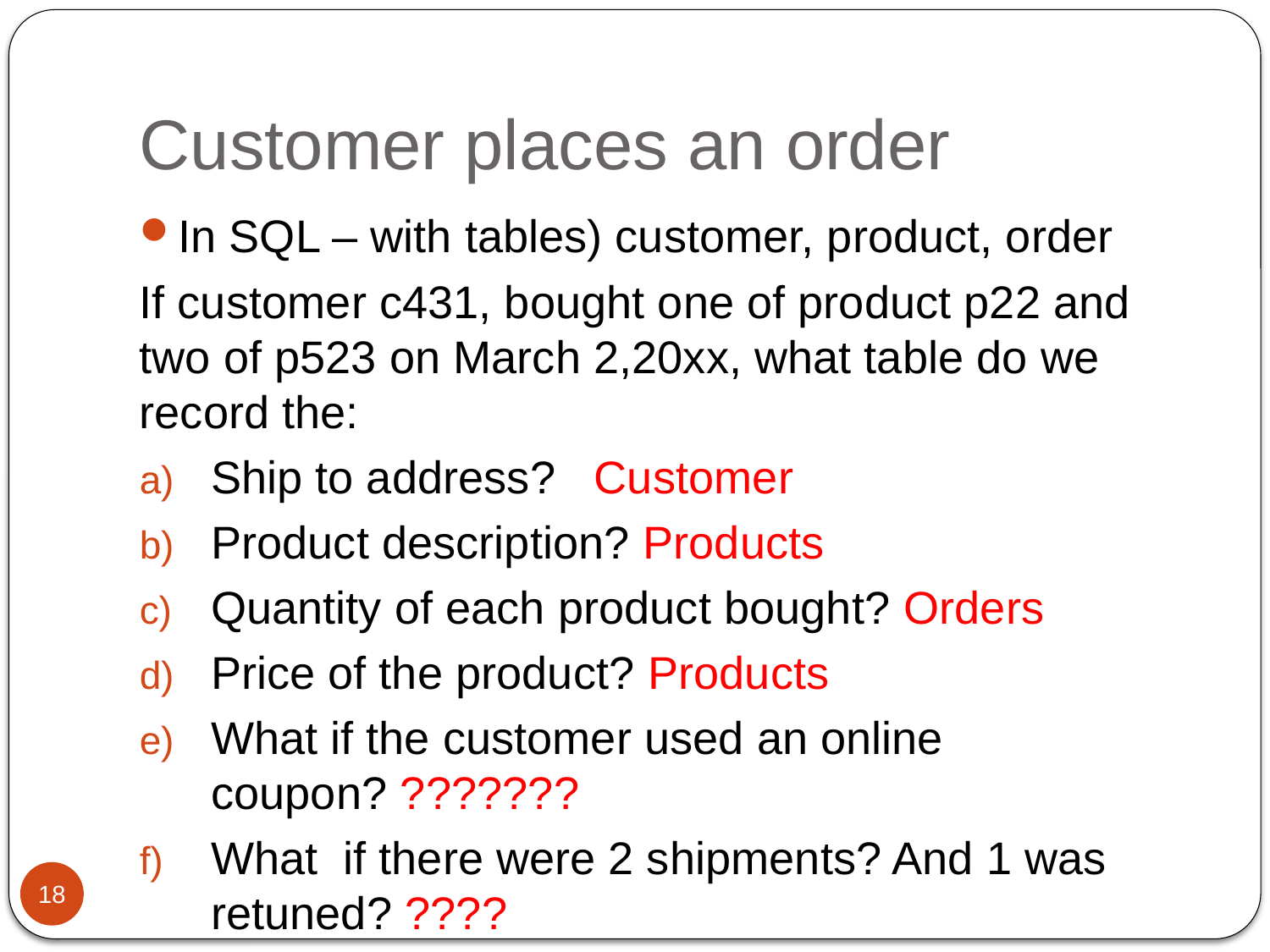

# Customer places an order
In SQL – with tables) customer, product, order
If customer c431, bought one of product p22 and two of p523 on March 2,20xx, what table do we record the:
Ship to address?   Customer
Product description? Products
Quantity of each product bought? Orders
Price of the product? Products
What if the customer used an online coupon? ???????
What  if there were 2 shipments? And 1 was retuned? ????
18